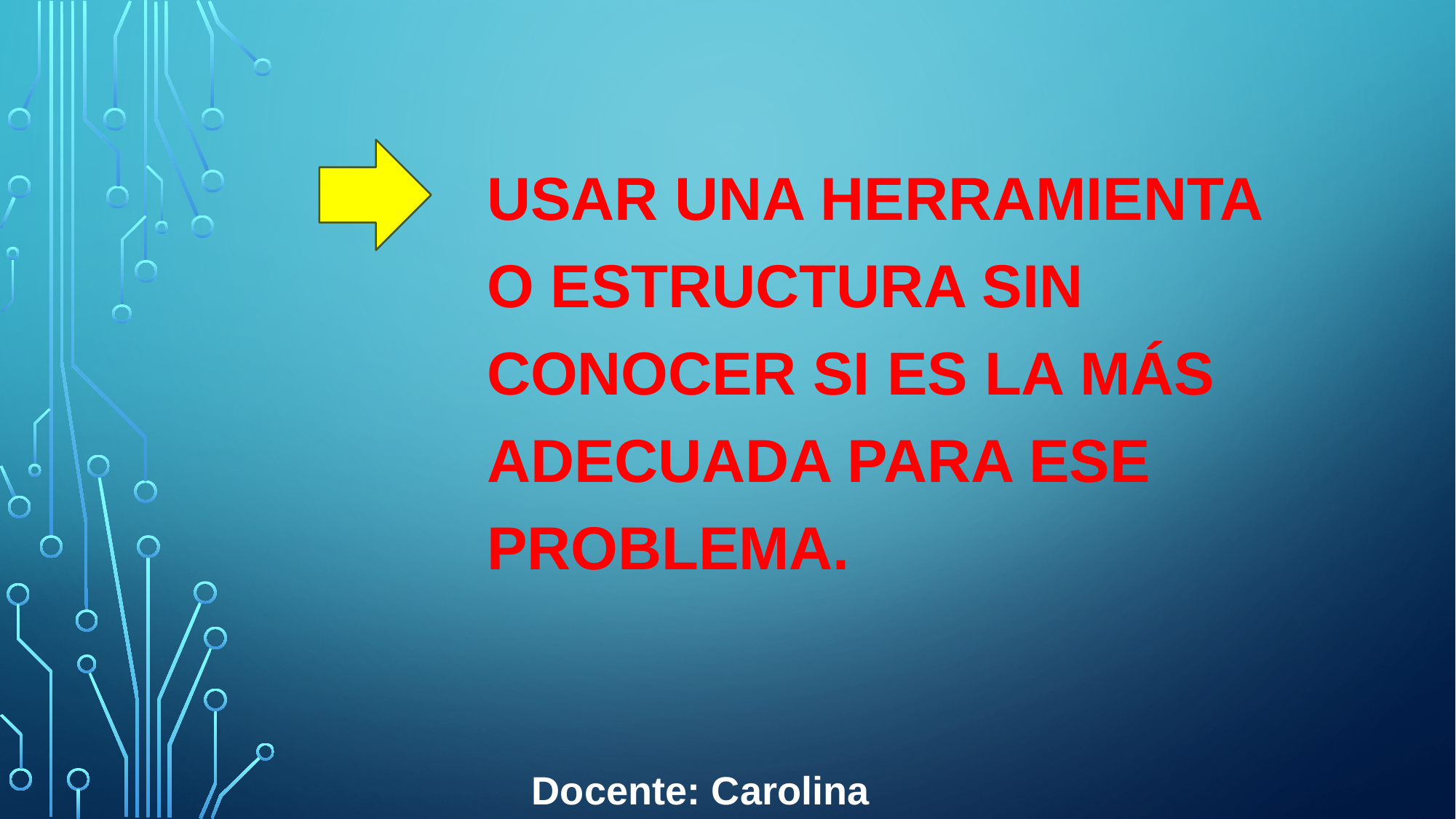

Usar unA HERRAMIENTA o estructura sin conocer si es la más adecuada para ese problema.

Docente: Carolina Archuby